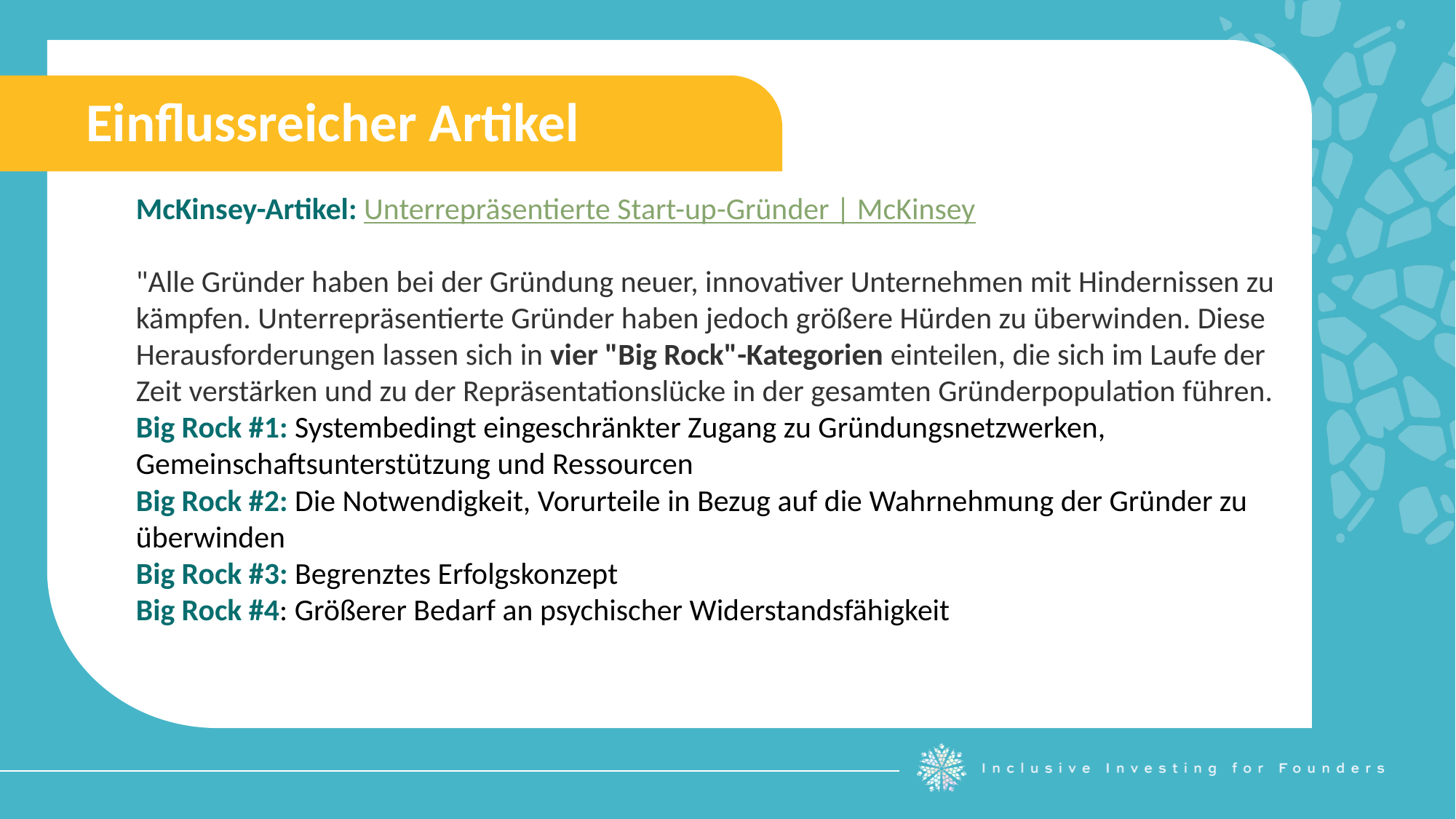

Einflussreicher Artikel

McKinsey-Artikel: Unterrepräsentierte Start-up-Gründer | McKinsey

"Alle Gründer haben bei der Gründung neuer, innovativer Unternehmen mit Hindernissen zu kämpfen. Unterrepräsentierte Gründer haben jedoch größere Hürden zu überwinden. Diese Herausforderungen lassen sich in vier "Big Rock"-Kategorien einteilen, die sich im Laufe der Zeit verstärken und zu der Repräsentationslücke in der gesamten Gründerpopulation führen.
Big Rock #1: Systembedingt eingeschränkter Zugang zu Gründungsnetzwerken, Gemeinschaftsunterstützung und Ressourcen
Big Rock #2: Die Notwendigkeit, Vorurteile in Bezug auf die Wahrnehmung der Gründer zu überwinden
Big Rock #3: Begrenztes Erfolgskonzept
Big Rock #4: Größerer Bedarf an psychischer Widerstandsfähigkeit